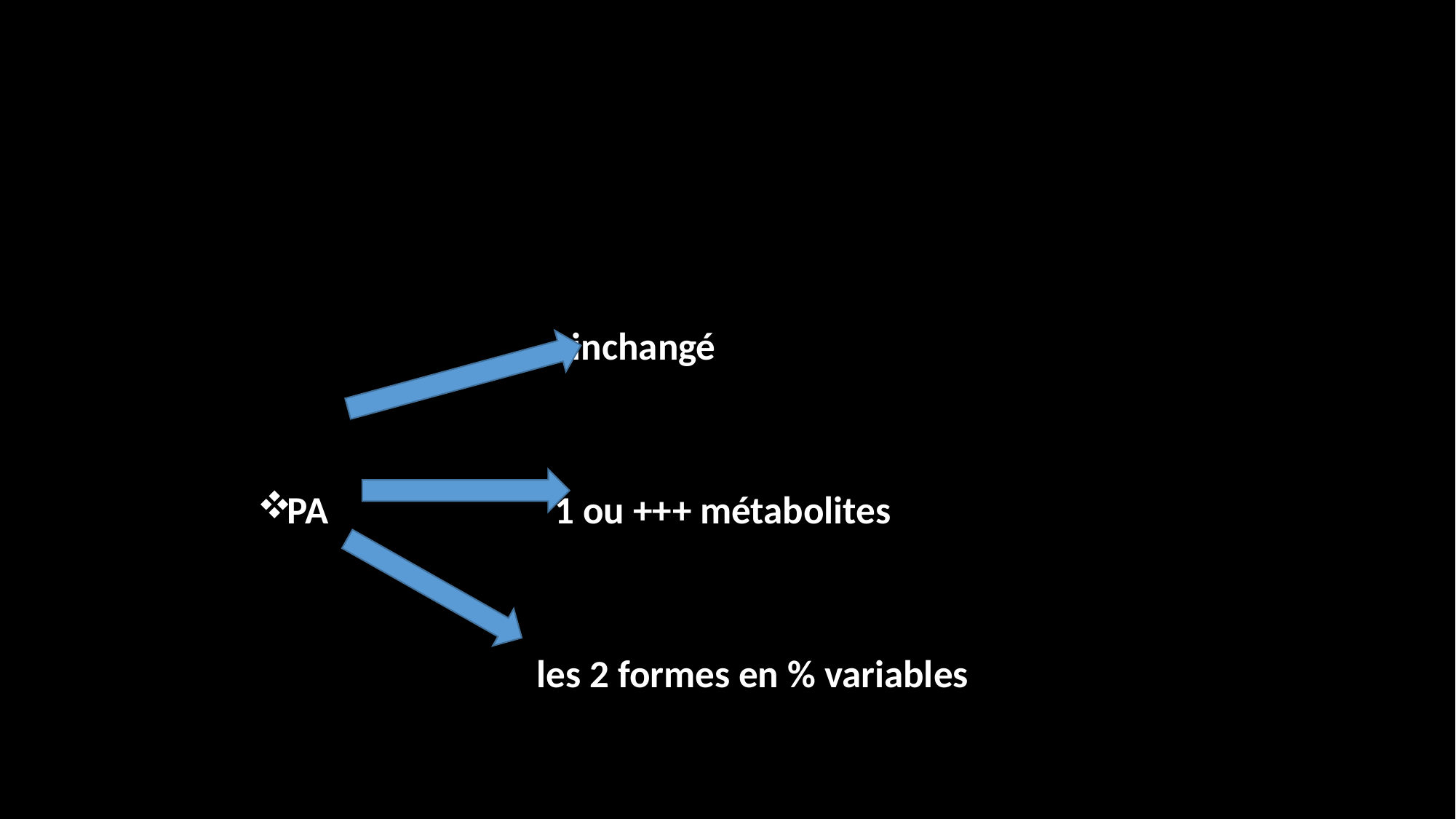

inchangé

PA                          1 ou +++ métabolites

                                les 2 formes en % variables